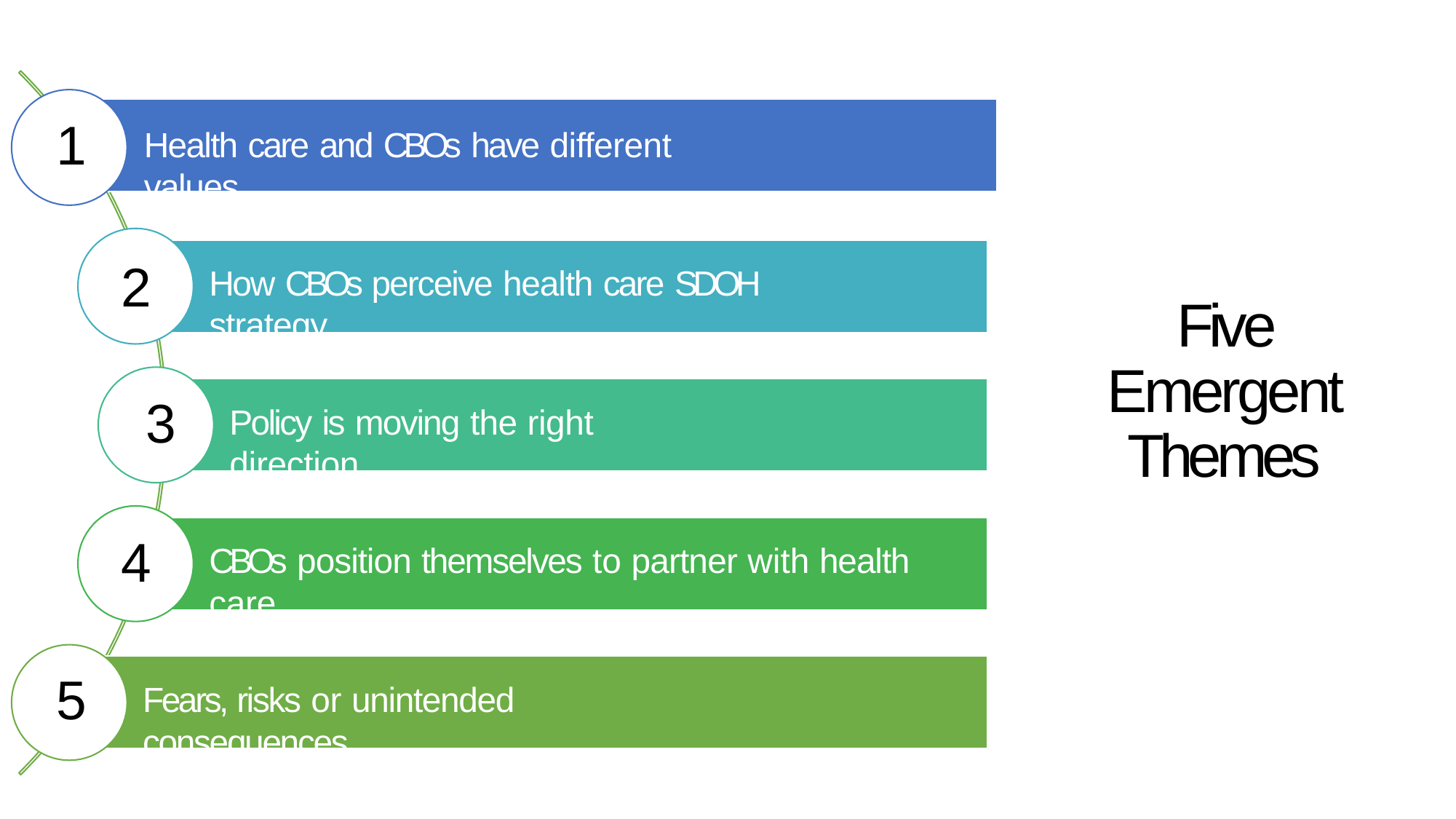

1
Health care and CBOs have different values

2
How CBOs perceive health care SDOH strategy
Five Emergent Themes

3
Policy is moving the right direction

4
CBOs position themselves to partner with health care

5
Fears, risks or unintended consequences